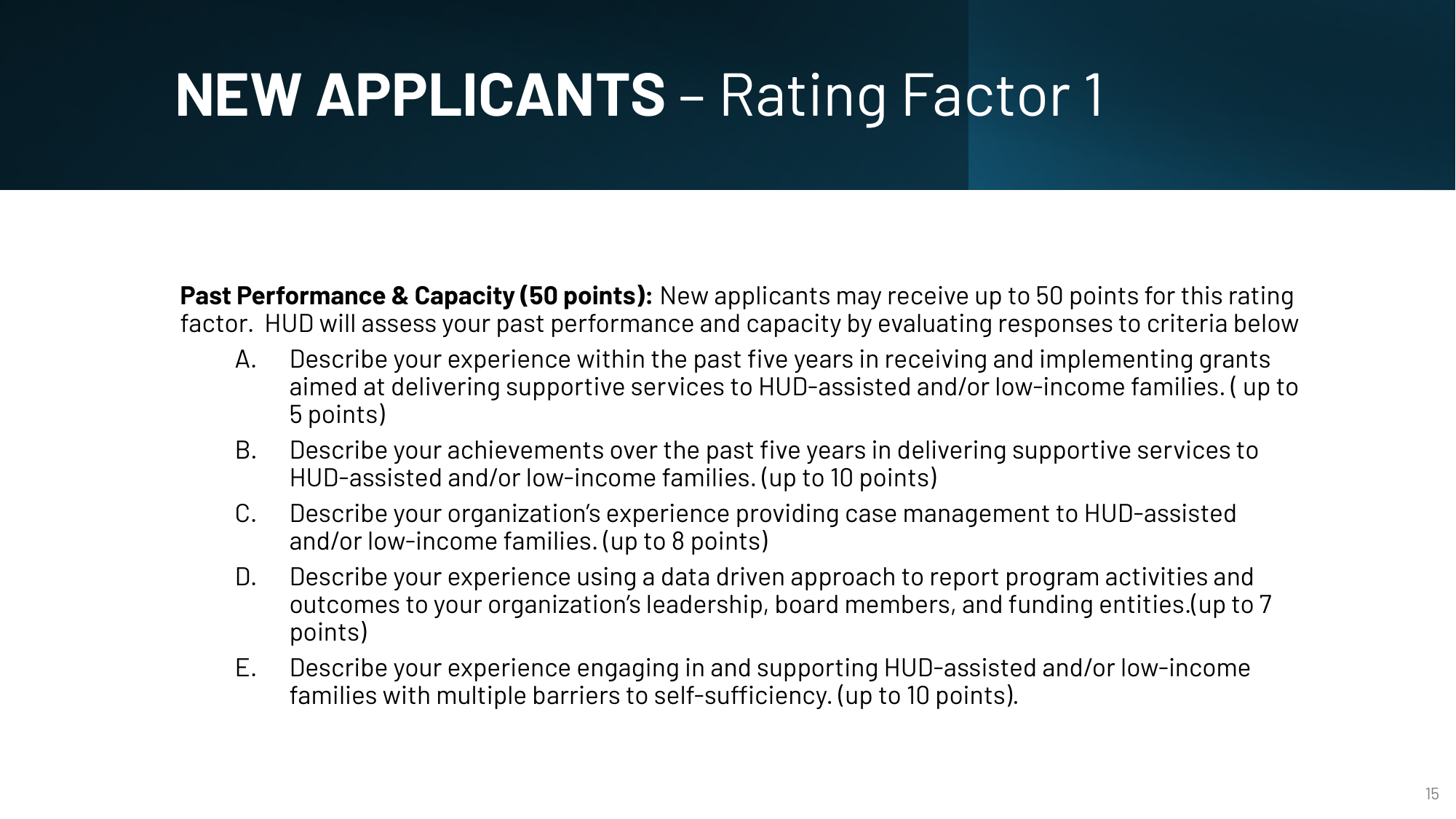

# NEW APPLICANTS – Rating Factor 1
Past Performance & Capacity (50 points): New applicants may receive up to 50 points for this rating factor.  HUD will assess your past performance and capacity by evaluating responses to criteria below
Describe your experience within the past five years in receiving and implementing grants aimed at delivering supportive services to HUD-assisted and/or low-income families. ( up to 5 points)
Describe your achievements over the past five years in delivering supportive services to HUD-assisted and/or low-income families. (up to 10 points)
Describe your organization’s experience providing case management to HUD-assisted and/or low-income families. (up to 8 points)
Describe your experience using a data driven approach to report program activities and outcomes to your organization’s leadership, board members, and funding entities.(up to 7 points)
Describe your experience engaging in and supporting HUD-assisted and/or low-income families with multiple barriers to self-sufficiency. (up to 10 points).

15